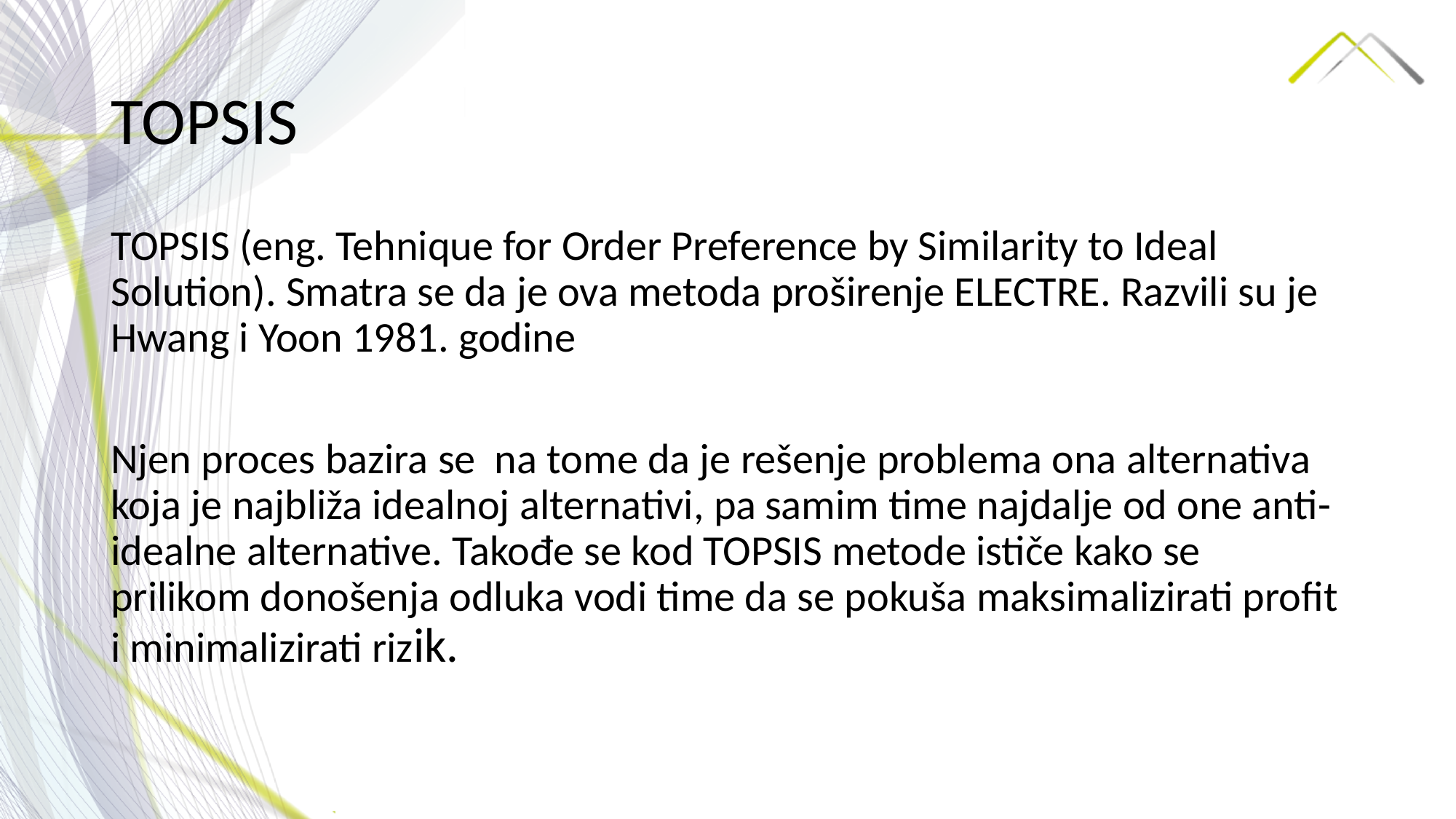

# TOPSIS
TOPSIS (eng. Tehnique for Order Preference by Similarity to Ideal Solution). Smatra se da je ova metoda proširenje ELECTRE. Razvili su je Hwang i Yoon 1981. godine

Njen proces bazira se  na tome da je rešenje problema ona alternativa koja je najbliža idealnoj alternativi, pa samim time najdalje od one anti-idealne alternative. Takođe se kod TOPSIS metode ističe kako se prilikom donošenja odluka vodi time da se pokuša maksimalizirati profit i minimalizirati rizik.